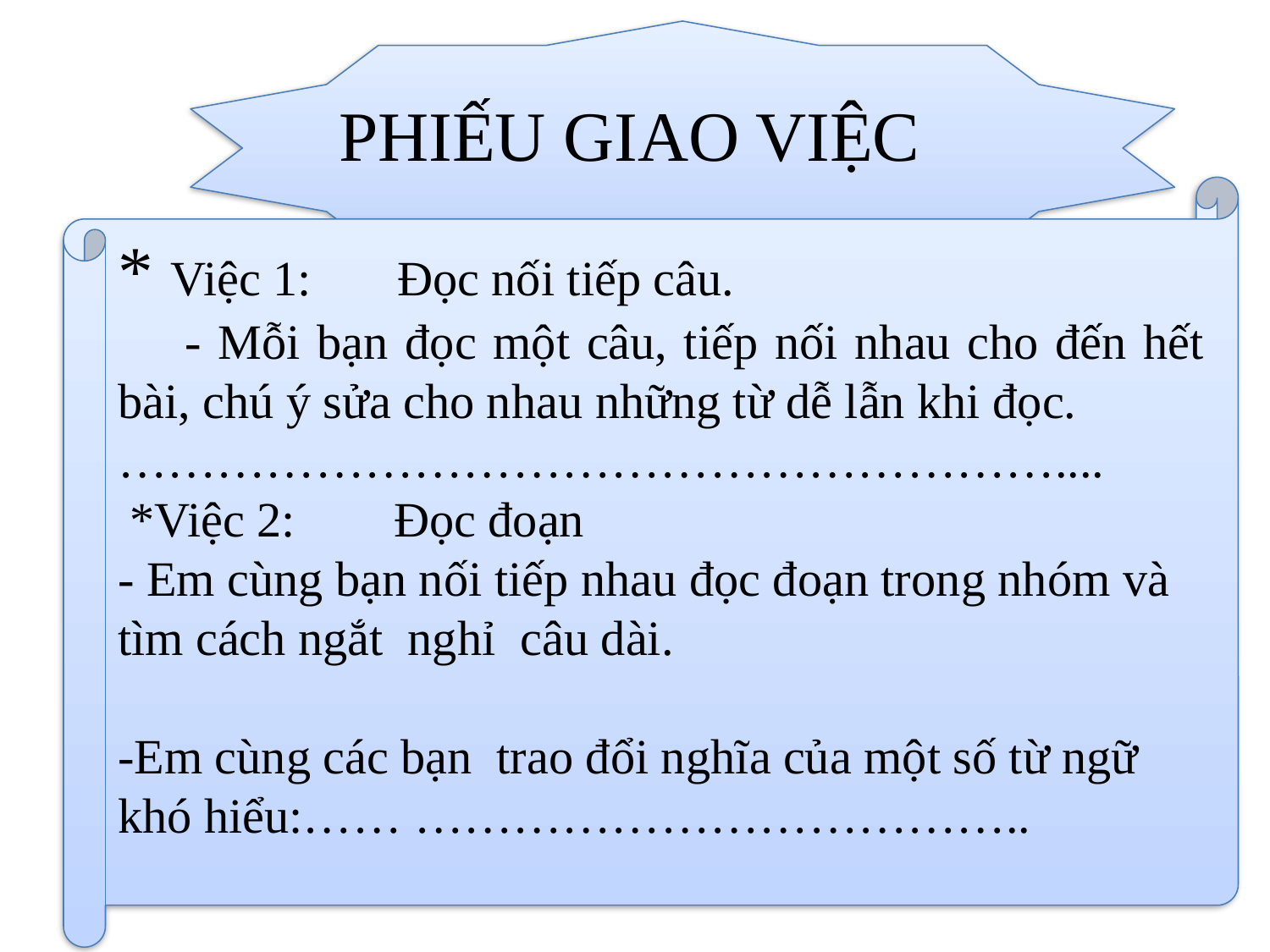

PHIẾU GIAO VIỆC
* Việc 1:       Đọc nối tiếp câu.
    - Mỗi bạn đọc một câu, tiếp nối nhau cho đến hết bài, chú ý sửa cho nhau những từ dễ lẫn khi đọc.
…………………………………………………....
 *Việc 2:        Đọc đoạn
- Em cùng bạn nối tiếp nhau đọc đoạn trong nhóm và tìm cách ngắt  nghỉ  câu dài.

-Em cùng các bạn  trao đổi nghĩa của một số từ ngữ khó hiểu:…… ………………………………..